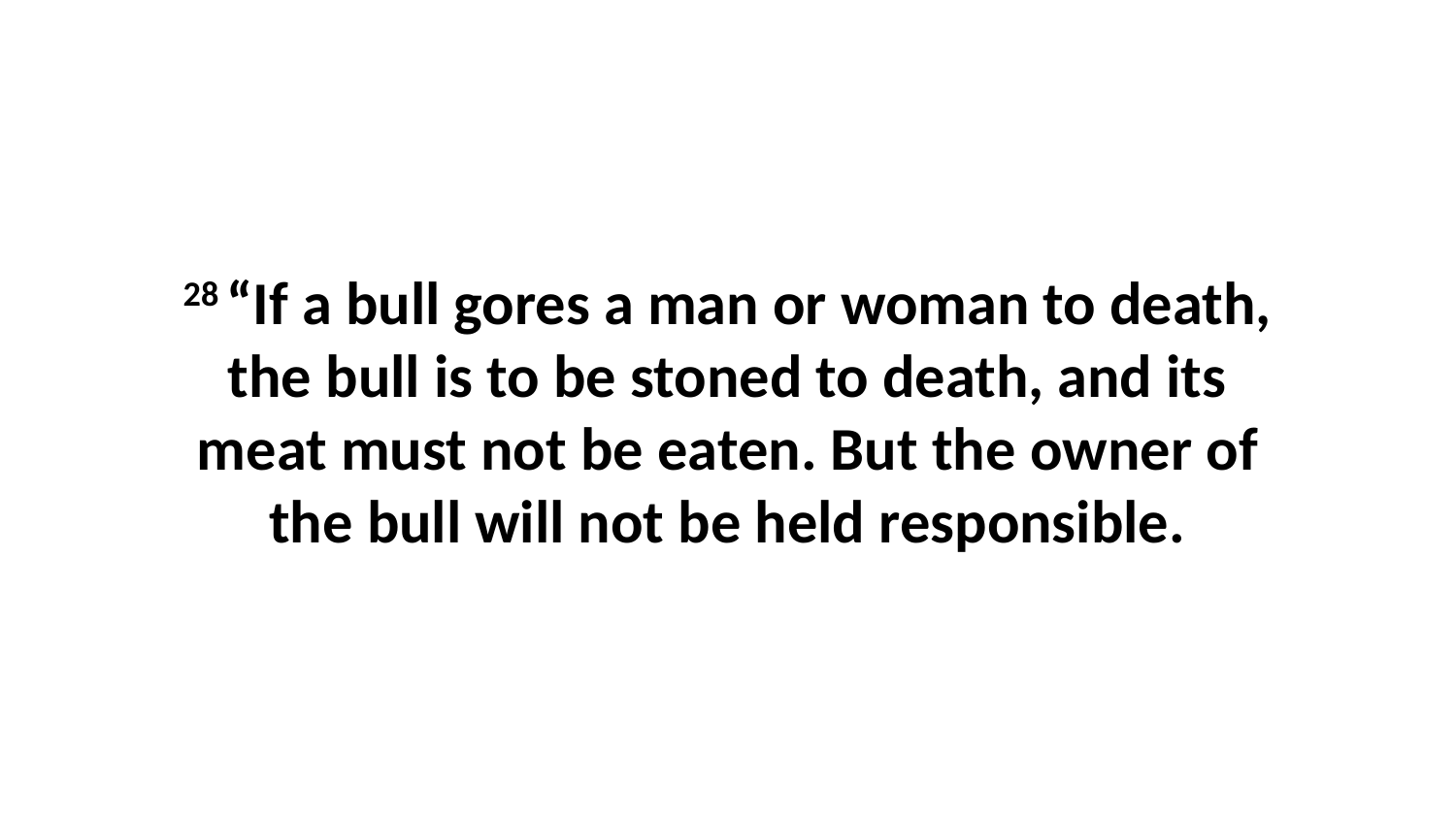

28 “If a bull gores a man or woman to death, the bull is to be stoned to death, and its meat must not be eaten. But the owner of the bull will not be held responsible.